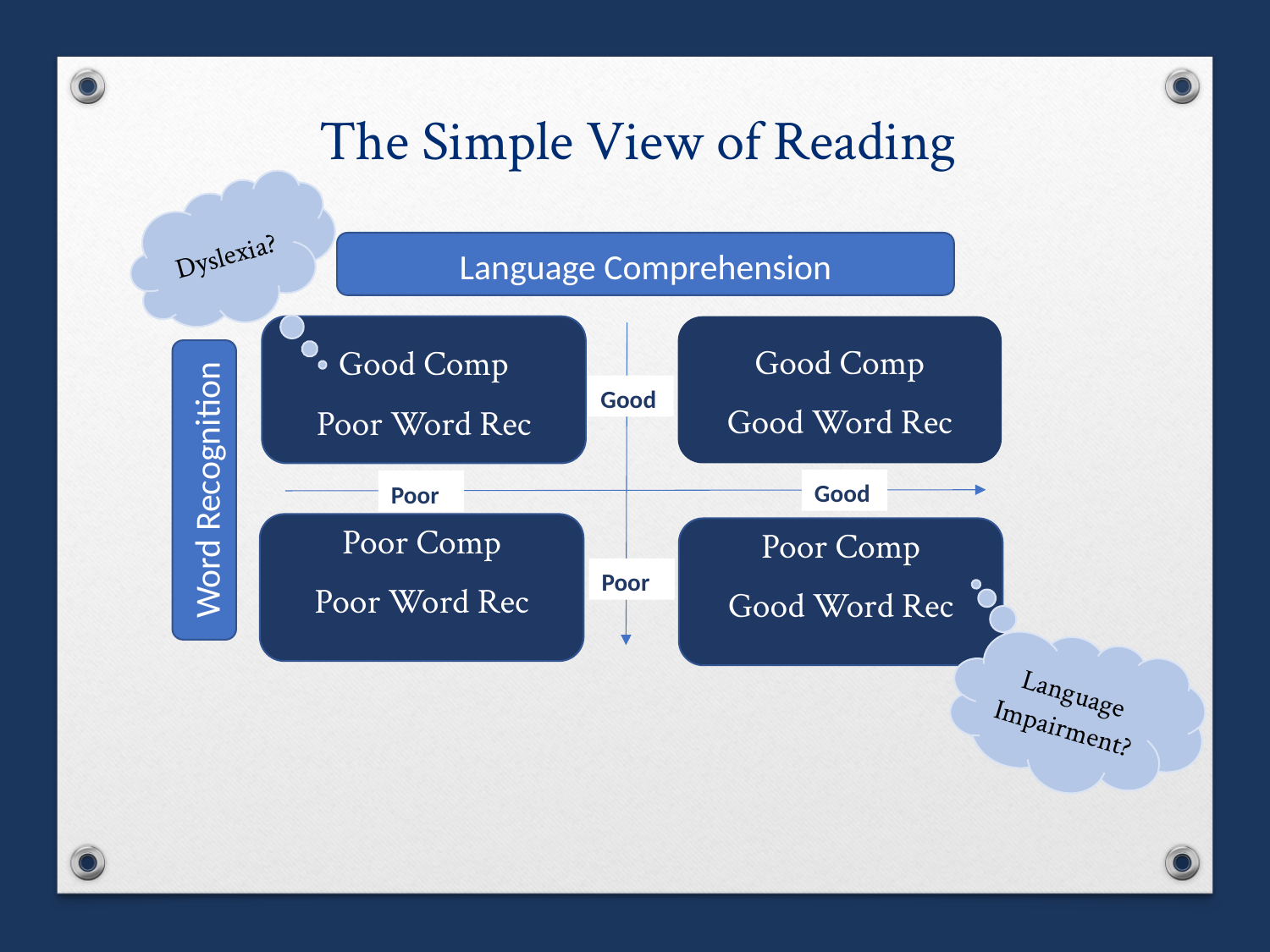

The Simple View of Reading
Language Comprehension
Dyslexia?
Good Comp
Poor Word Rec

Good Comp
Good Word Rec

Good
Word Recognition
Good
Poor
Poor Comp
Good Word Rec

Poor
Language Impairment?
Poor Comp
Poor Word Rec